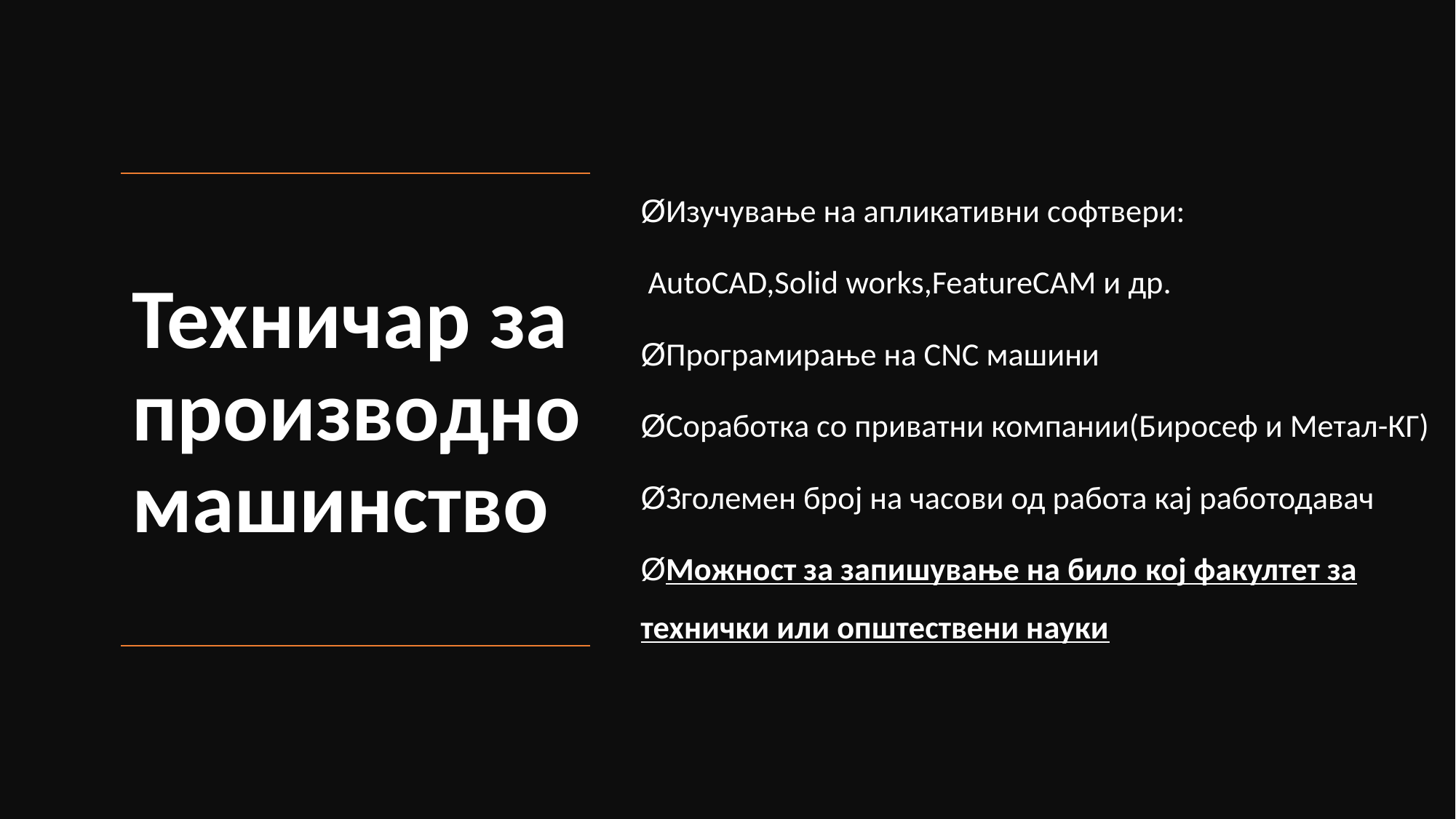

ØИзучување на апликативни софтвери:
 AutoCAD,Solid works,FeatureCAM и др.
ØПрограмирање на CNC машини
ØСоработка со приватни компании(Биросеф и Метал-КГ)
ØЗголемен број на часови од работа кај работодавач
ØМожност за запишување на било кој факултет за технички или општествени науки

# Техничар за производно машинство